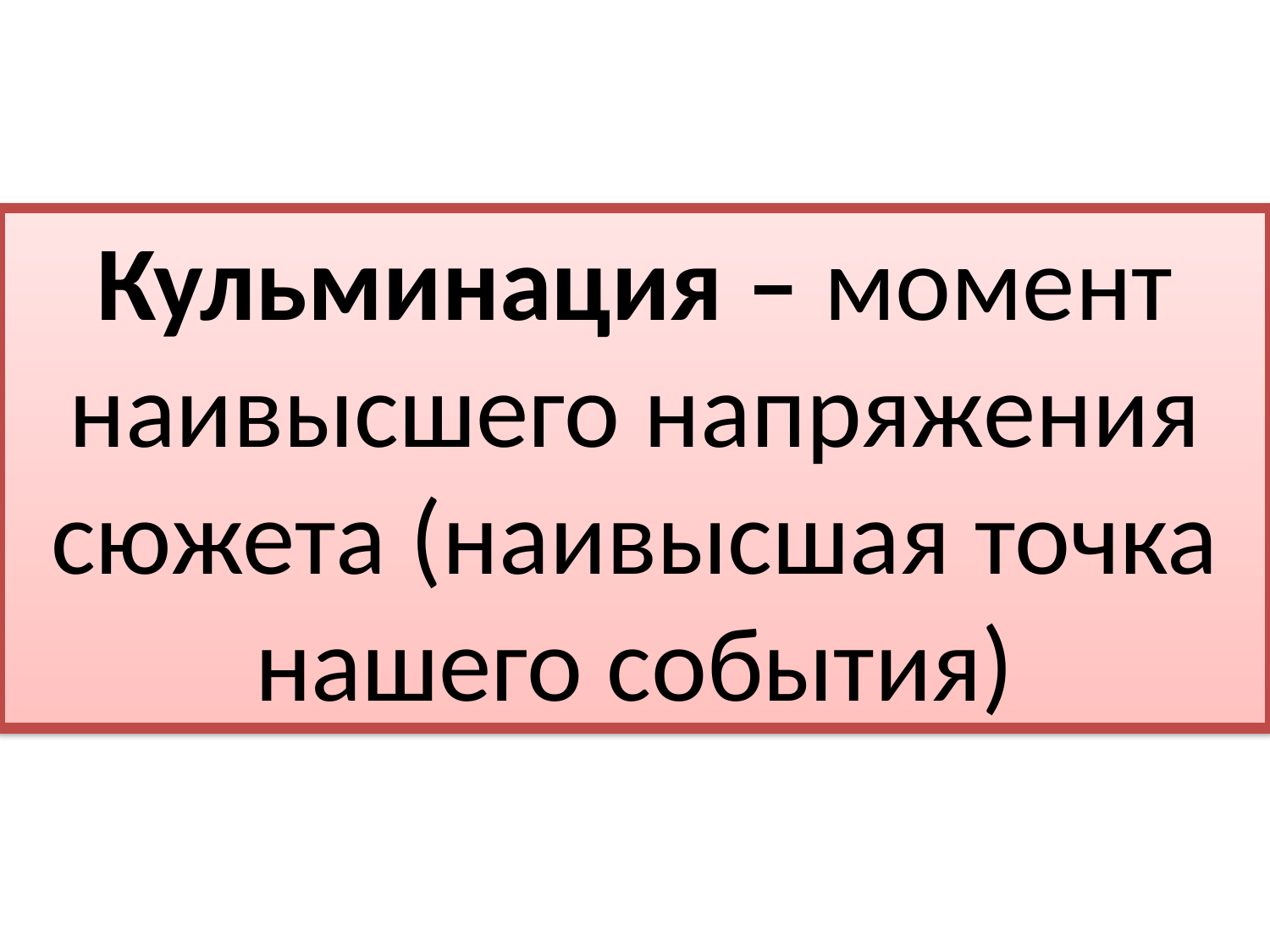

Кульминация – момент наивысшего напряжения сюжета (наивысшая точка нашего события)